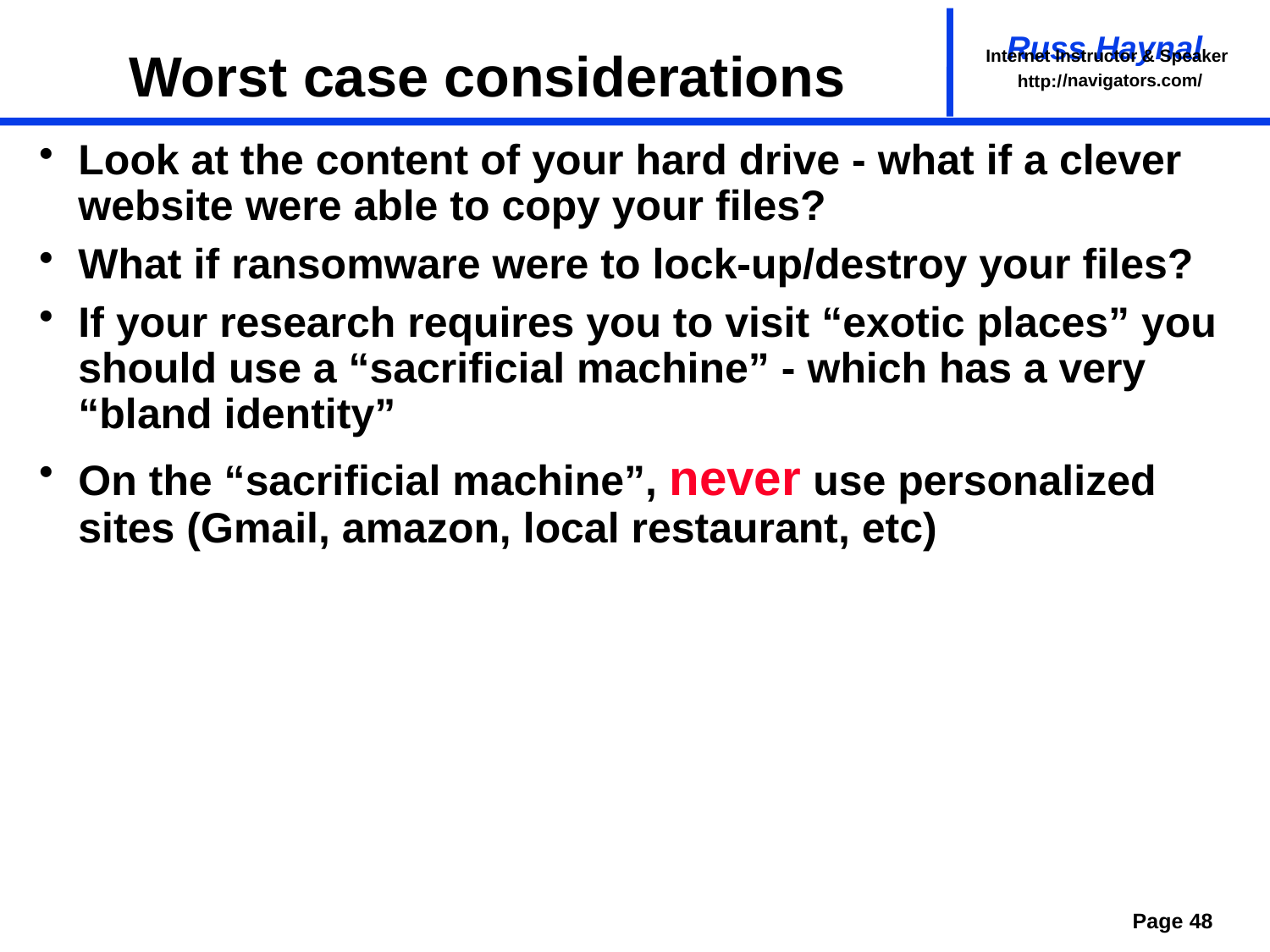

# Worst case considerations
Look at the content of your hard drive - what if a clever website were able to copy your files?
What if ransomware were to lock-up/destroy your files?
If your research requires you to visit “exotic places” you should use a “sacrificial machine” - which has a very “bland identity”
On the “sacrificial machine”, never use personalized sites (Gmail, amazon, local restaurant, etc)